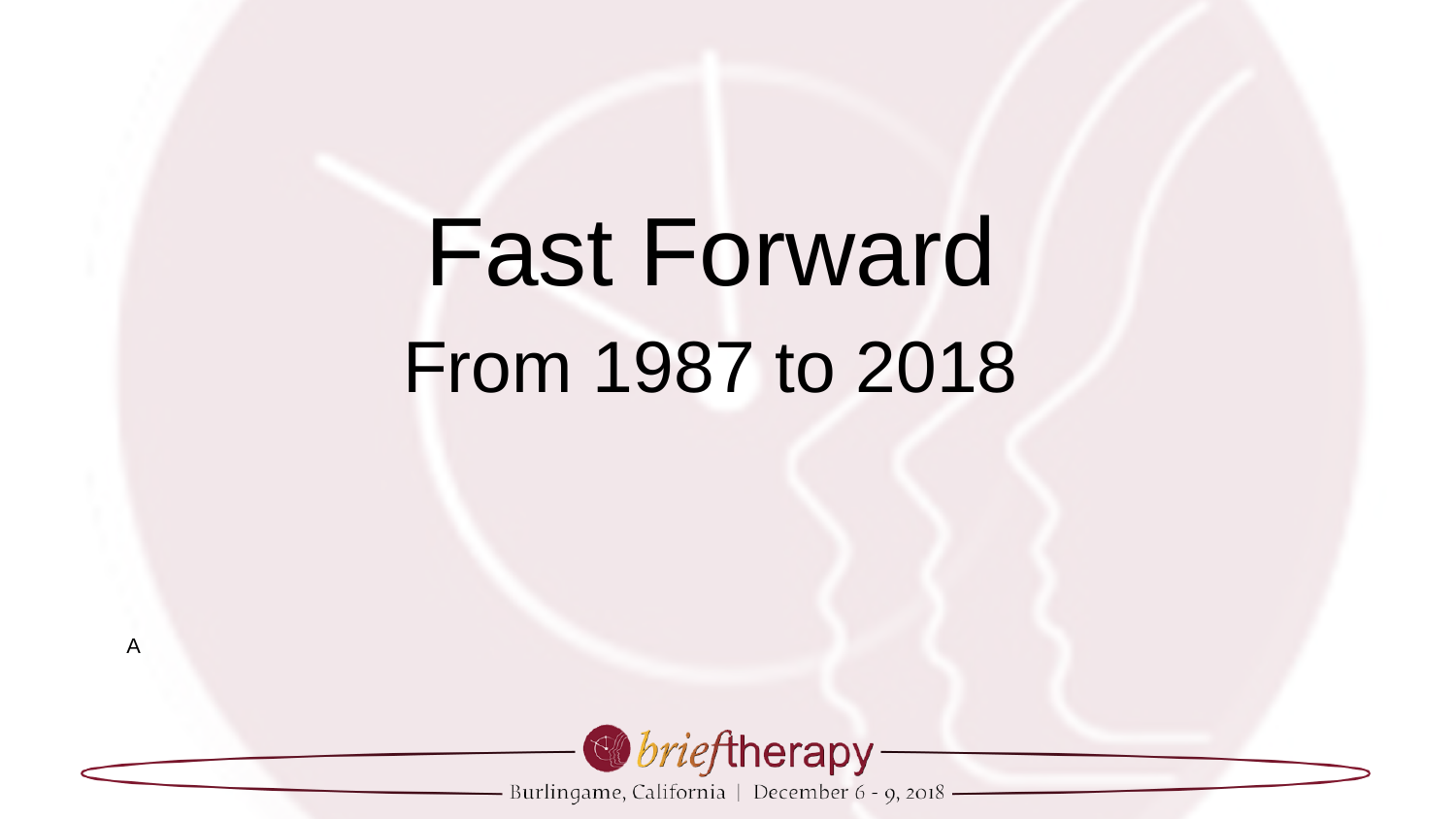

Fast Forward
From 1987 to 2018
A